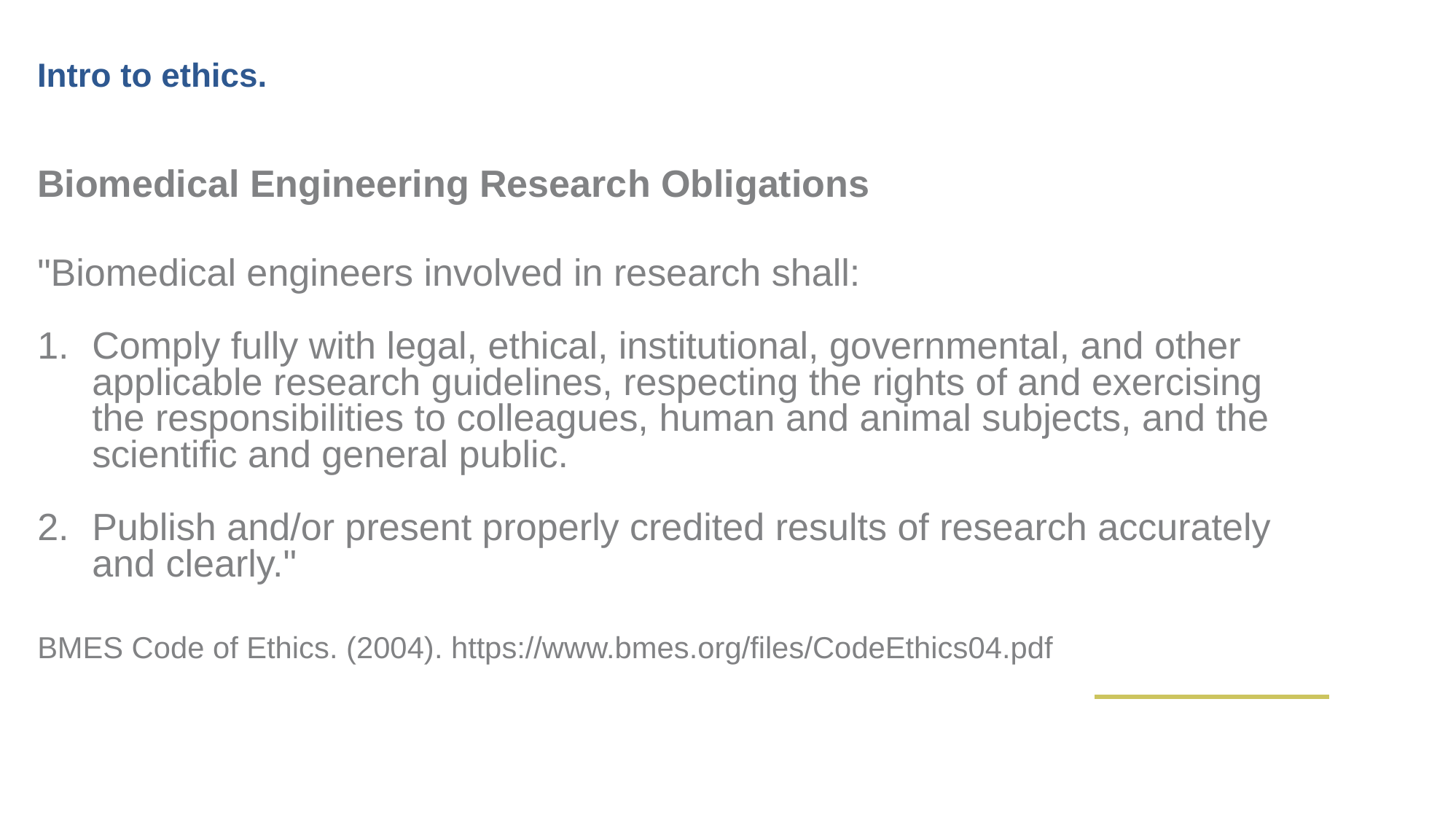

Intro to ethics.
Biomedical Engineering Research Obligations

"Biomedical engineers involved in research shall:

Comply fully with legal, ethical, institutional, governmental, and other applicable research guidelines, respecting the rights of and exercising the responsibilities to colleagues, human and animal subjects, and the scientific and general public.

Publish and/or present properly credited results of research accurately 	and clearly."

BMES Code of Ethics. (2004). https://www.bmes.org/files/CodeEthics04.pdf